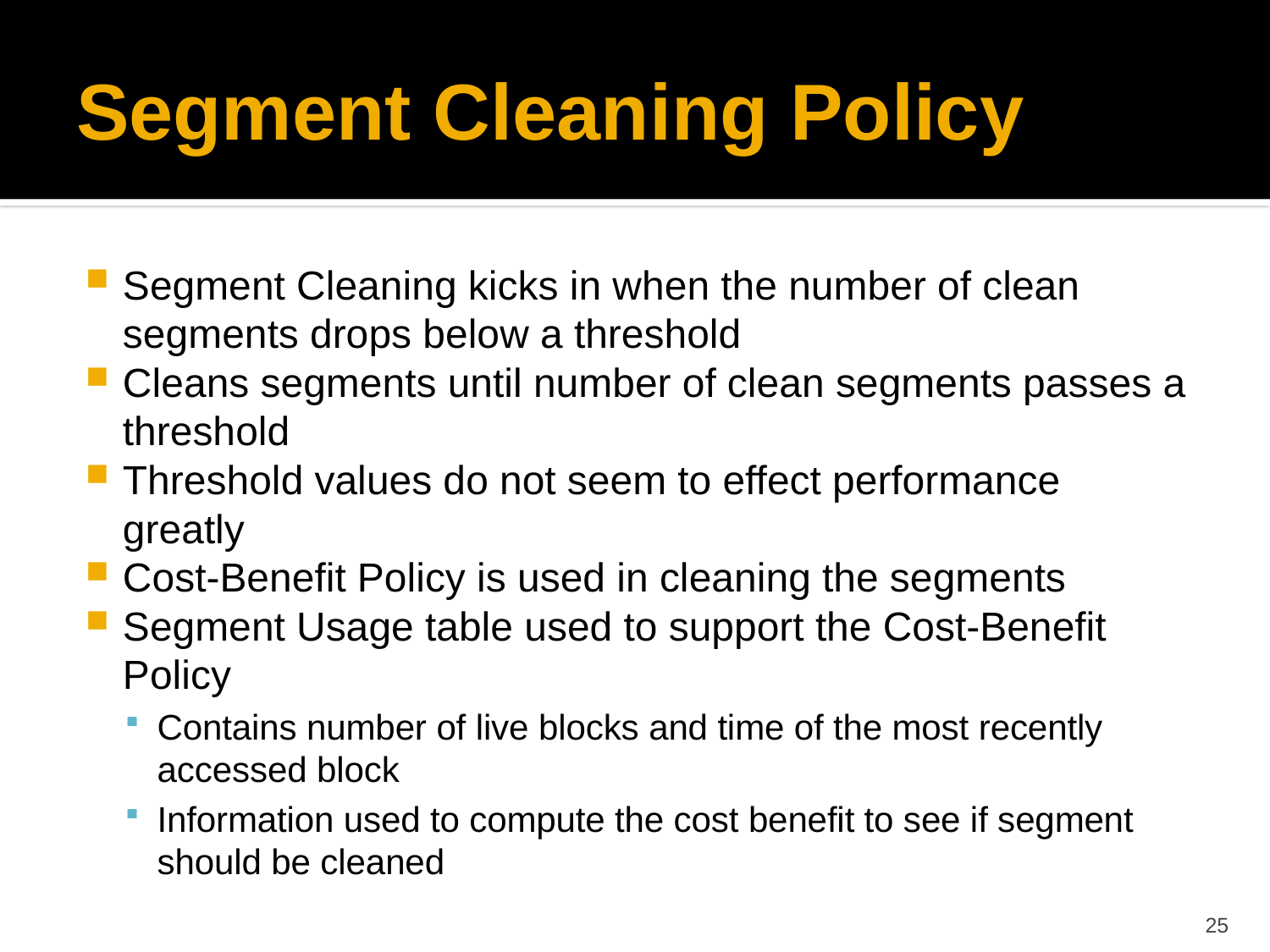

# Segment Cleaning Policy
Segment Cleaning kicks in when the number of clean segments drops below a threshold
Cleans segments until number of clean segments passes a threshold
Threshold values do not seem to effect performance greatly
Cost-Benefit Policy is used in cleaning the segments
Segment Usage table used to support the Cost-Benefit Policy
Contains number of live blocks and time of the most recently accessed block
Information used to compute the cost benefit to see if segment should be cleaned
25